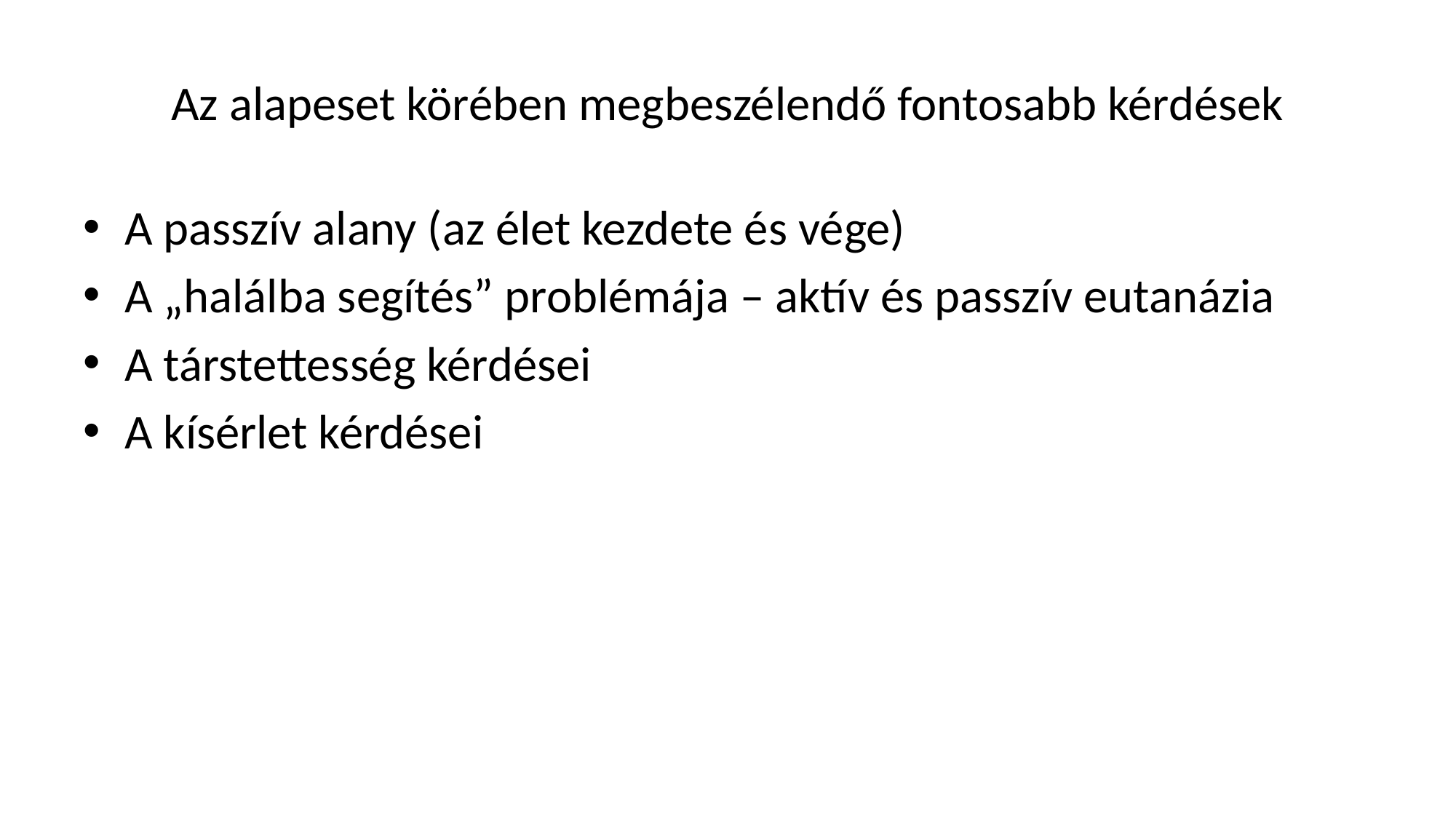

# Az alapeset körében megbeszélendő fontosabb kérdések
A passzív alany (az élet kezdete és vége)
A „halálba segítés” problémája – aktív és passzív eutanázia
A társtettesség kérdései
A kísérlet kérdései